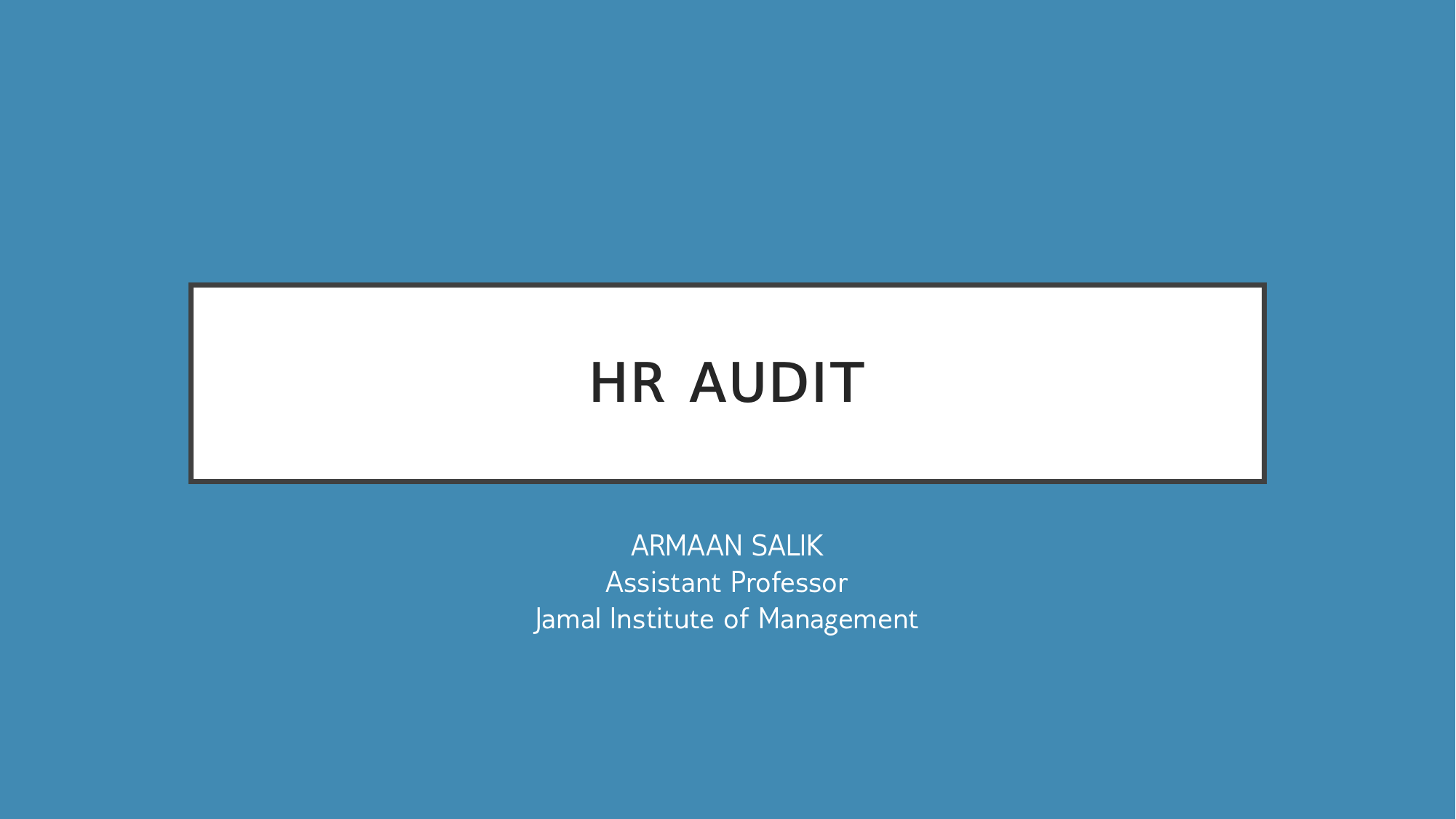

# HR Audit
ARMAAN SALIK
Assistant Professor
Jamal Institute of Management